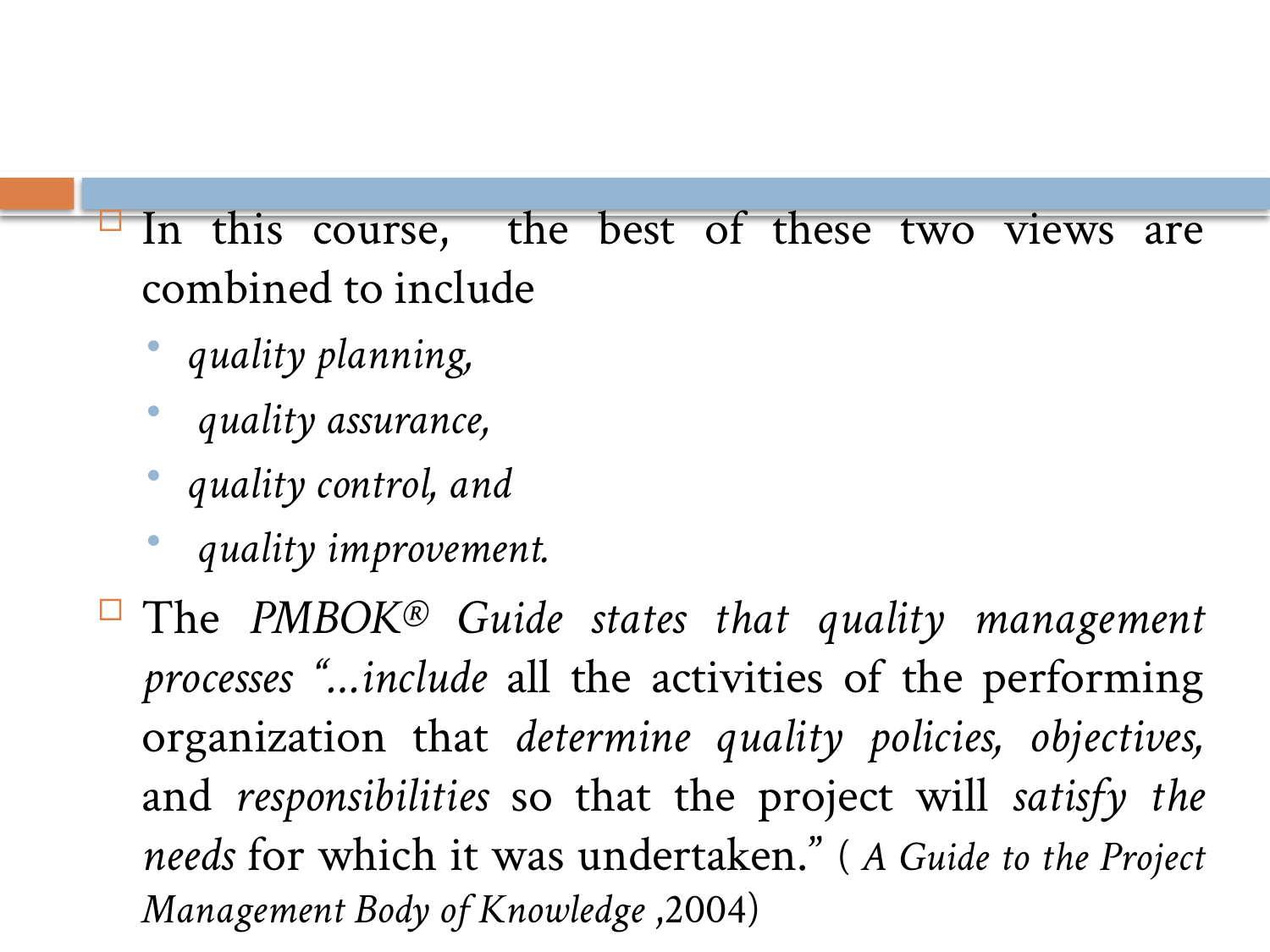

#
In this course,  the best of these two views are combined to include
quality planning,
 quality assurance,
quality control, and
 quality improvement.
The PMBOK® Guide states that quality management processes “…include all the activities of the performing organization that determine quality policies, objectives, and responsibilities so that the project will satisfy the needs for which it was undertaken.” ( A Guide to the Project Management Body of Knowledge ,2004)